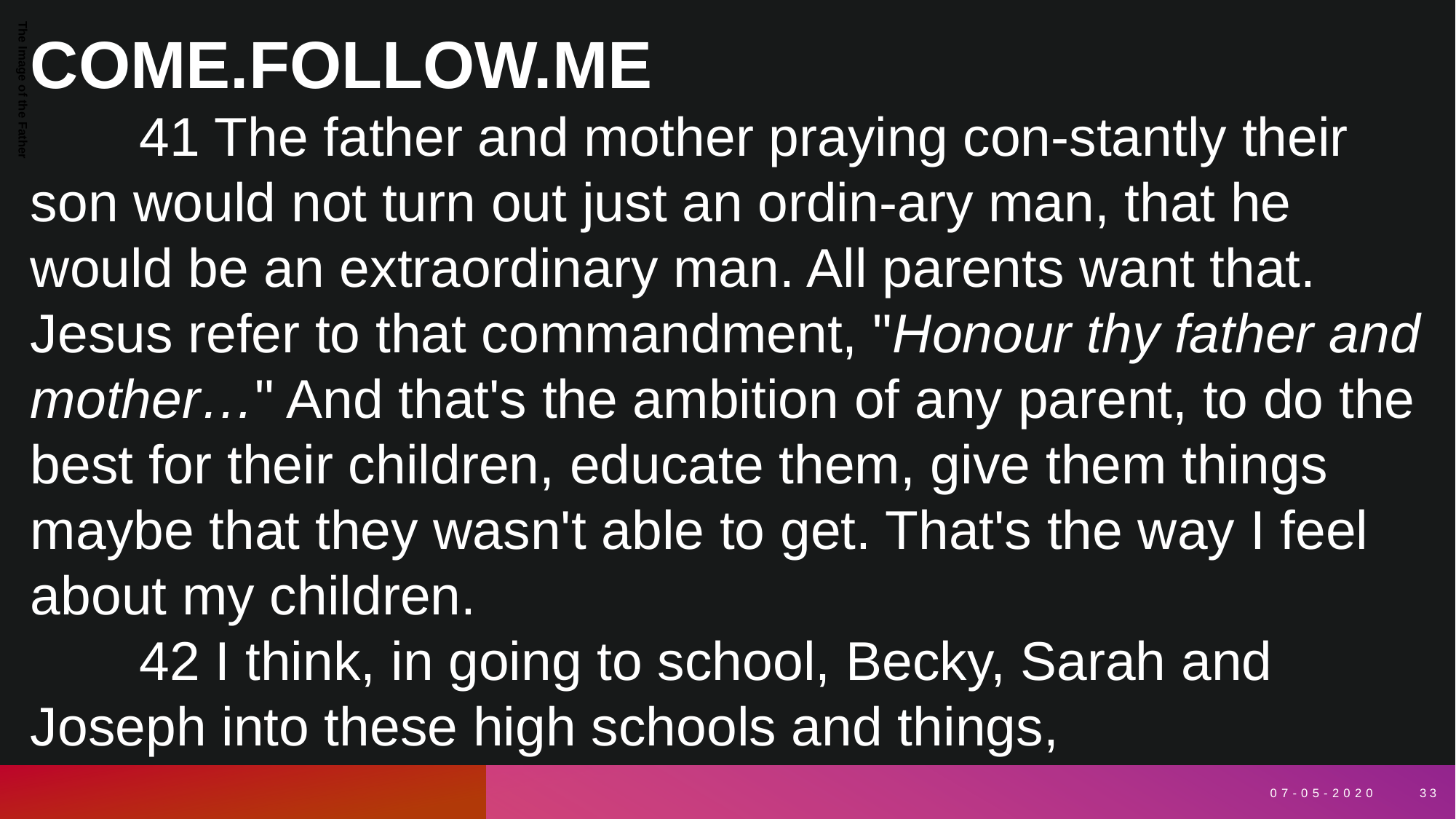

COME.FOLLOW.ME
	41 The father and mother praying con-stantly their son would not turn out just an ordin-ary man, that he would be an extraordinary man. All parents want that. Jesus refer to that commandment, "Honour thy father and mother…" And that's the ambition of any parent, to do the best for their children, educate them, give them things maybe that they wasn't able to get. That's the way I feel about my children.
	42 I think, in going to school, Becky, Sarah and Joseph into these high schools and things,
The Image of the Father
07-05-2020
33